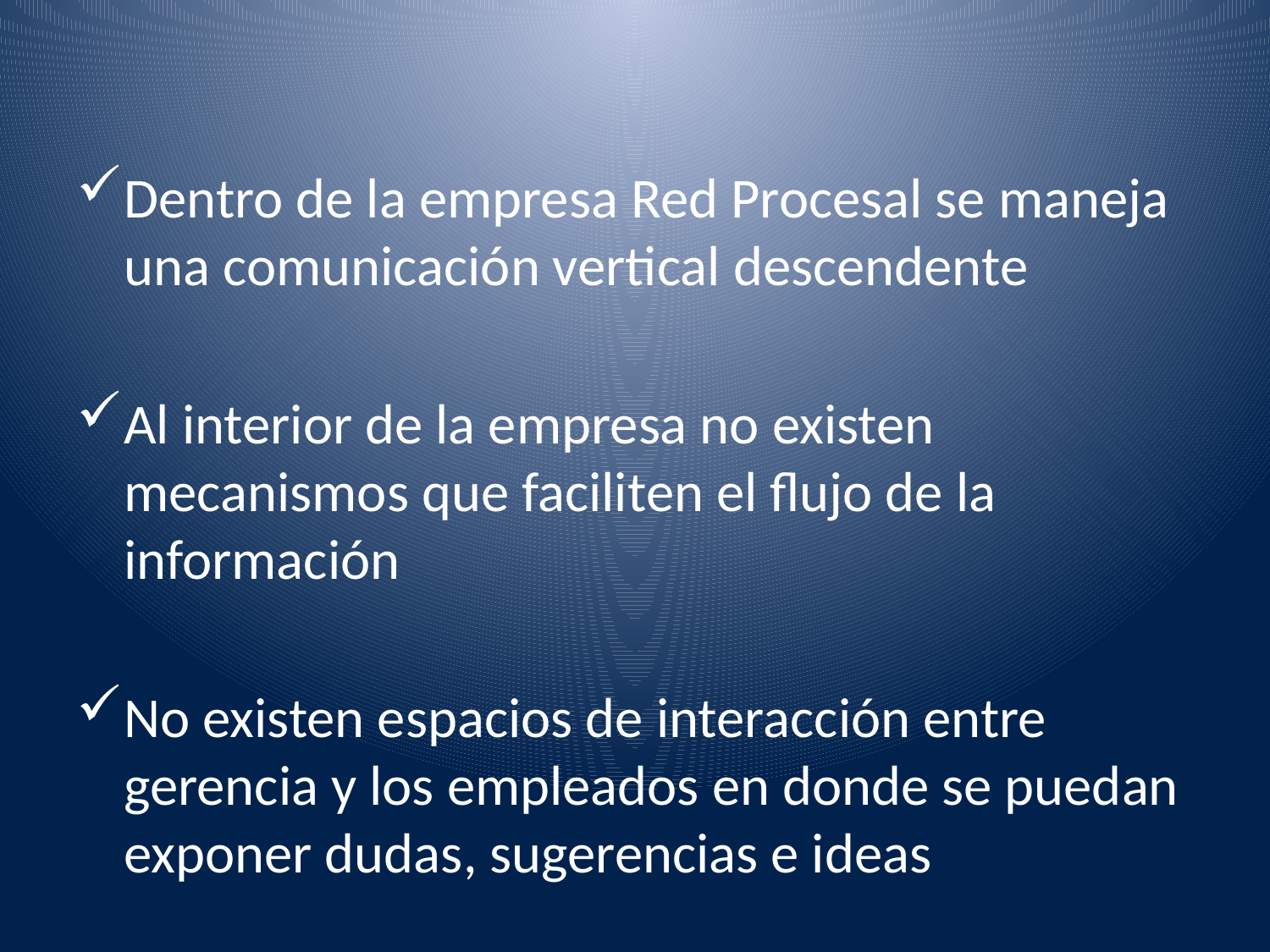

Dentro de la empresa Red Procesal se maneja una comunicación vertical descendente

Al interior de la empresa no existen mecanismos que faciliten el flujo de la información

No existen espacios de interacción entre gerencia y los empleados en donde se puedan exponer dudas, sugerencias e ideas